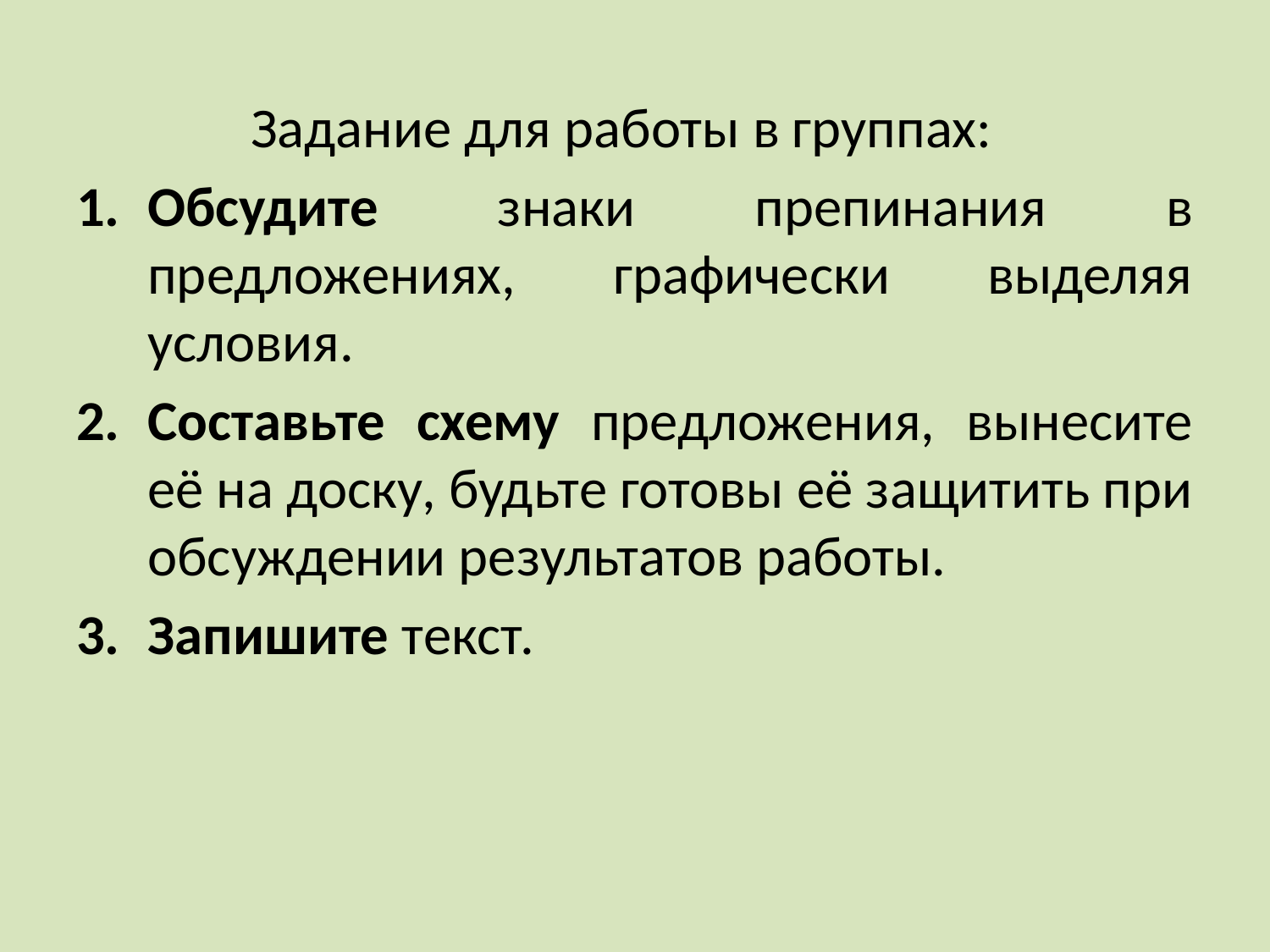

Задание для работы в группах:
Обсудите знаки препинания в предложениях, графически выделяя условия.
Составьте схему предложения, вынесите её на доску, будьте готовы её защитить при обсуждении результатов работы.
Запишите текст.